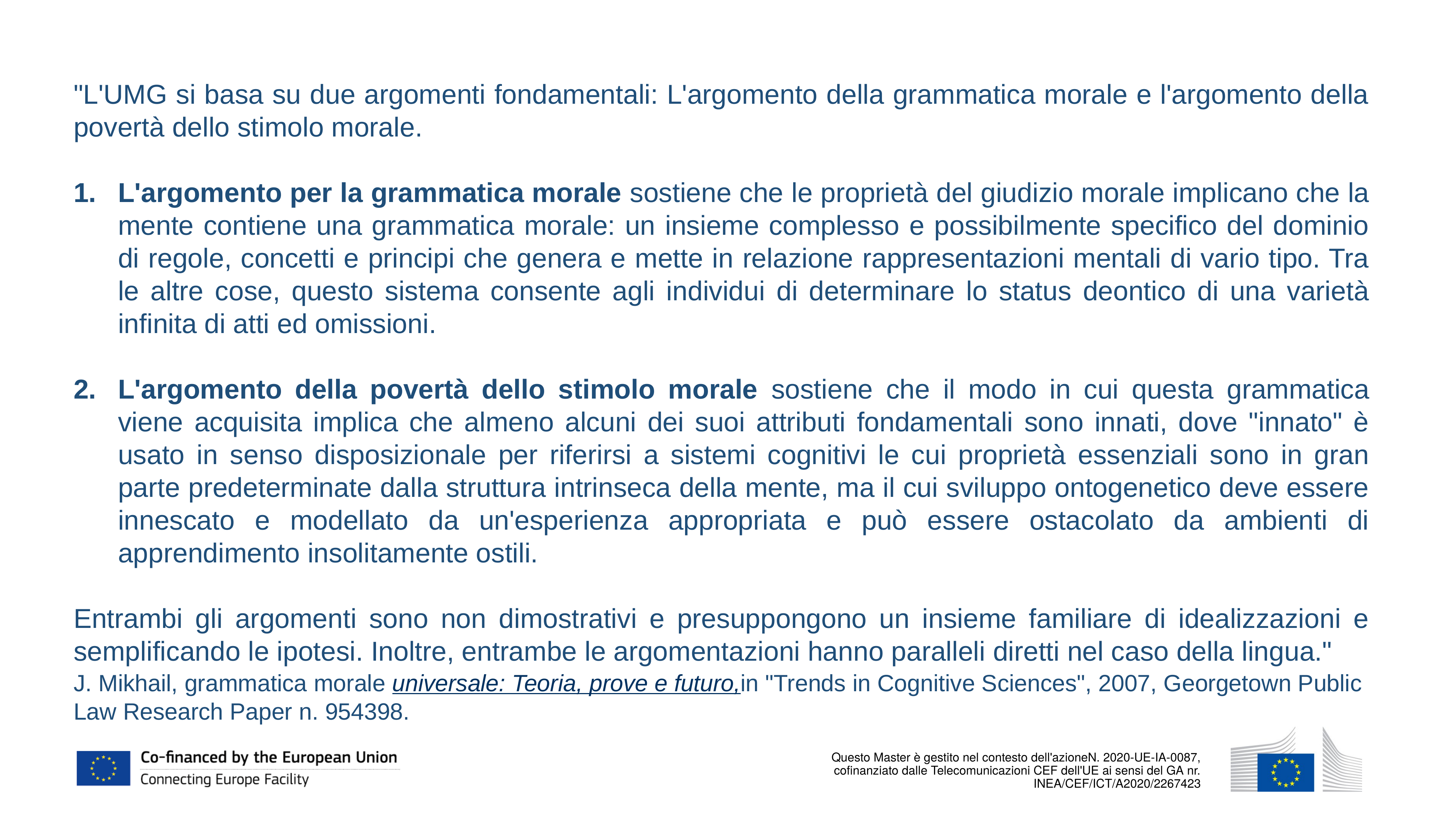

"L'UMG si basa su due argomenti fondamentali: L'argomento della grammatica morale e l'argomento della povertà dello stimolo morale.

L'argomento per la grammatica morale sostiene che le proprietà del giudizio morale implicano che la mente contiene una grammatica morale: un insieme complesso e possibilmente specifico del dominio di regole, concetti e principi che genera e mette in relazione rappresentazioni mentali di vario tipo. Tra le altre cose, questo sistema consente agli individui di determinare lo status deontico di una varietà infinita di atti ed omissioni.

L'argomento della povertà dello stimolo morale sostiene che il modo in cui questa grammatica viene acquisita implica che almeno alcuni dei suoi attributi fondamentali sono innati, dove "innato" è usato in senso disposizionale per riferirsi a sistemi cognitivi le cui proprietà essenziali sono in gran parte predeterminate dalla struttura intrinseca della mente, ma il cui sviluppo ontogenetico deve essere innescato e modellato da un'esperienza appropriata e può essere ostacolato da ambienti di apprendimento insolitamente ostili.

Entrambi gli argomenti sono non dimostrativi e presuppongono un insieme familiare di idealizzazioni e semplificando le ipotesi. Inoltre, entrambe le argomentazioni hanno paralleli diretti nel caso della lingua."
J. Mikhail, grammatica morale universale: Teoria, prove e futuro,in "Trends in Cognitive Sciences", 2007, Georgetown Public Law Research Paper n. 954398.